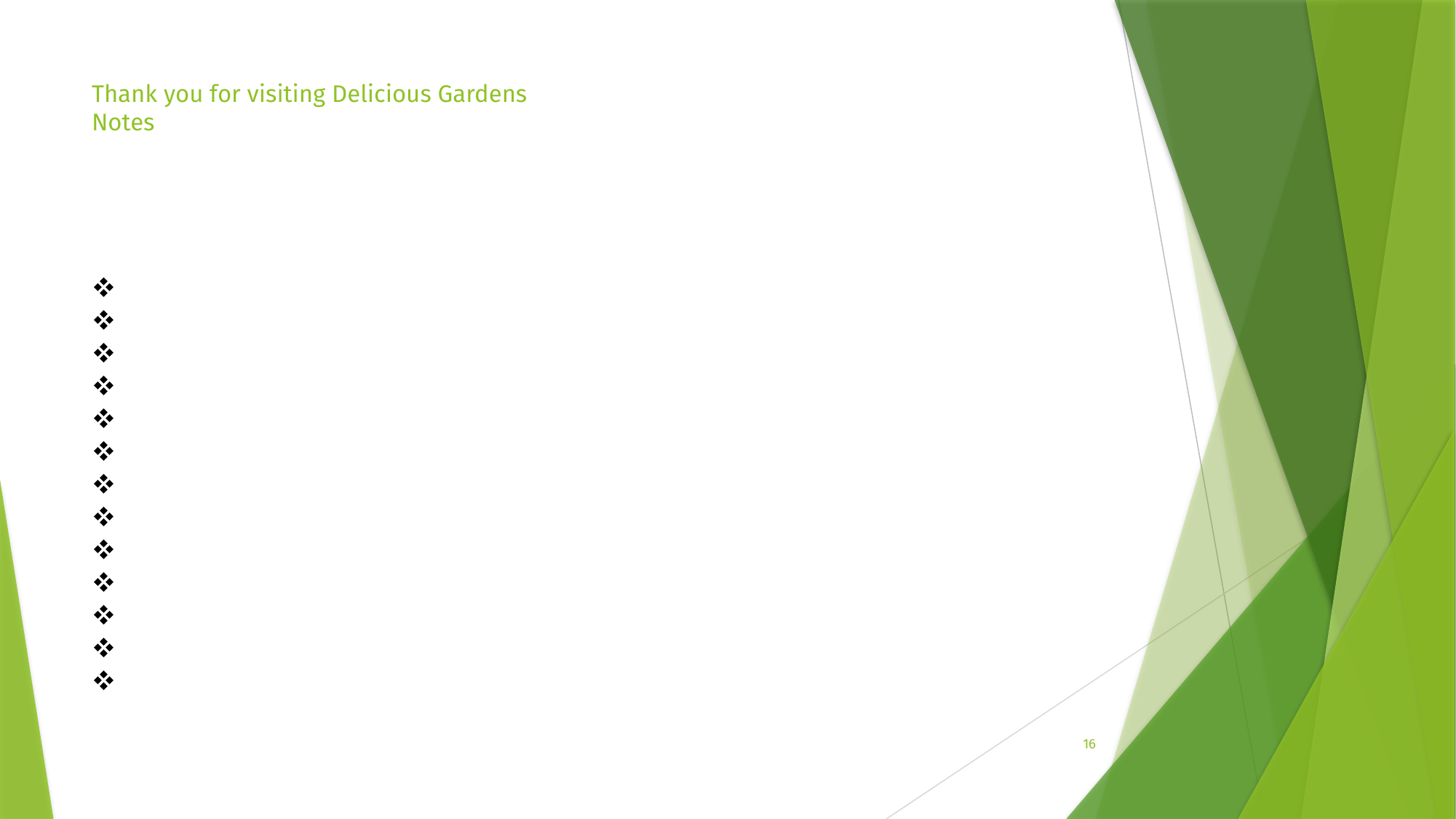

# Thank you for visiting Delicious Gardens Notes

16